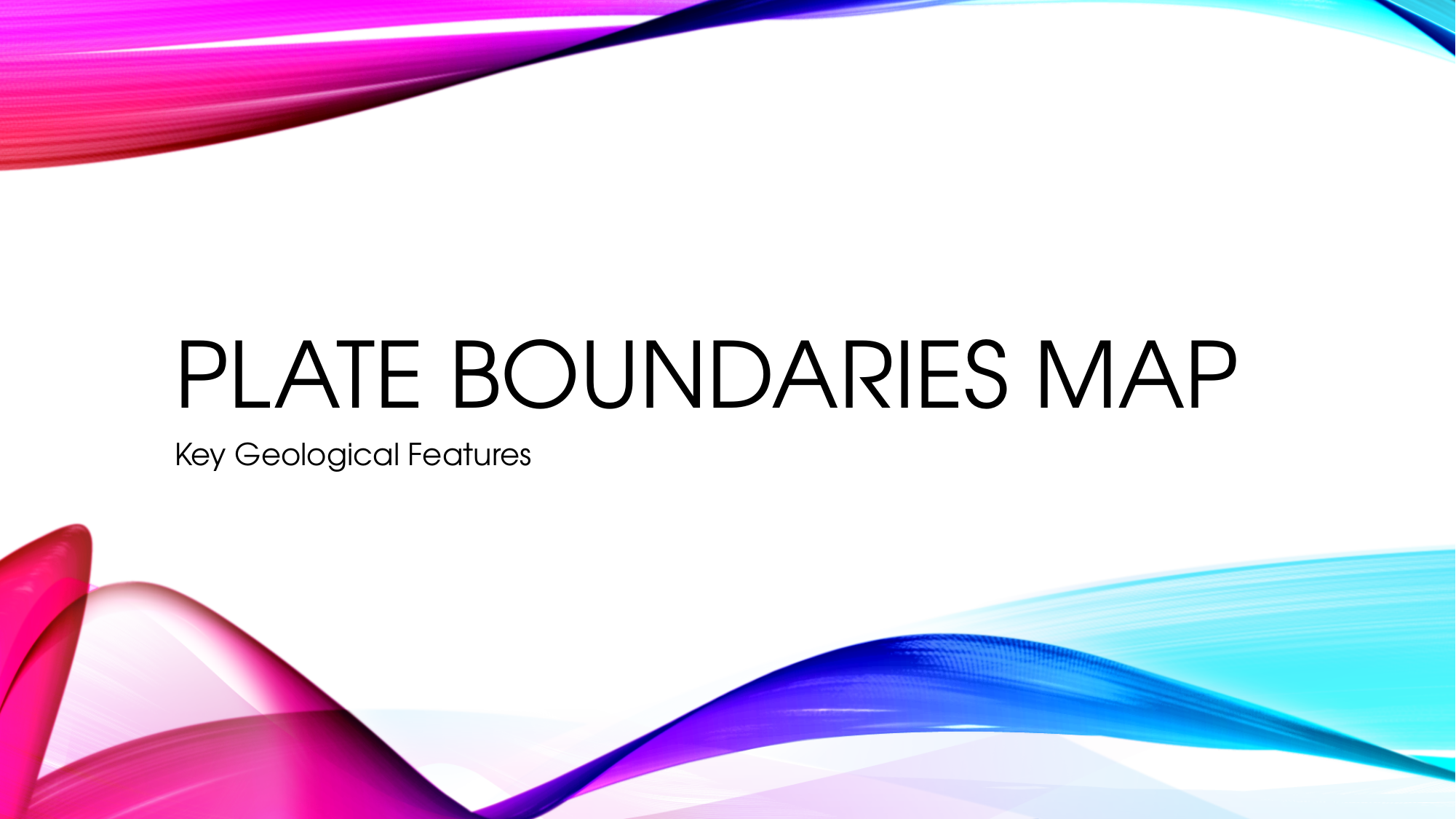

# Plate Boundaries Map
Key Geological Features